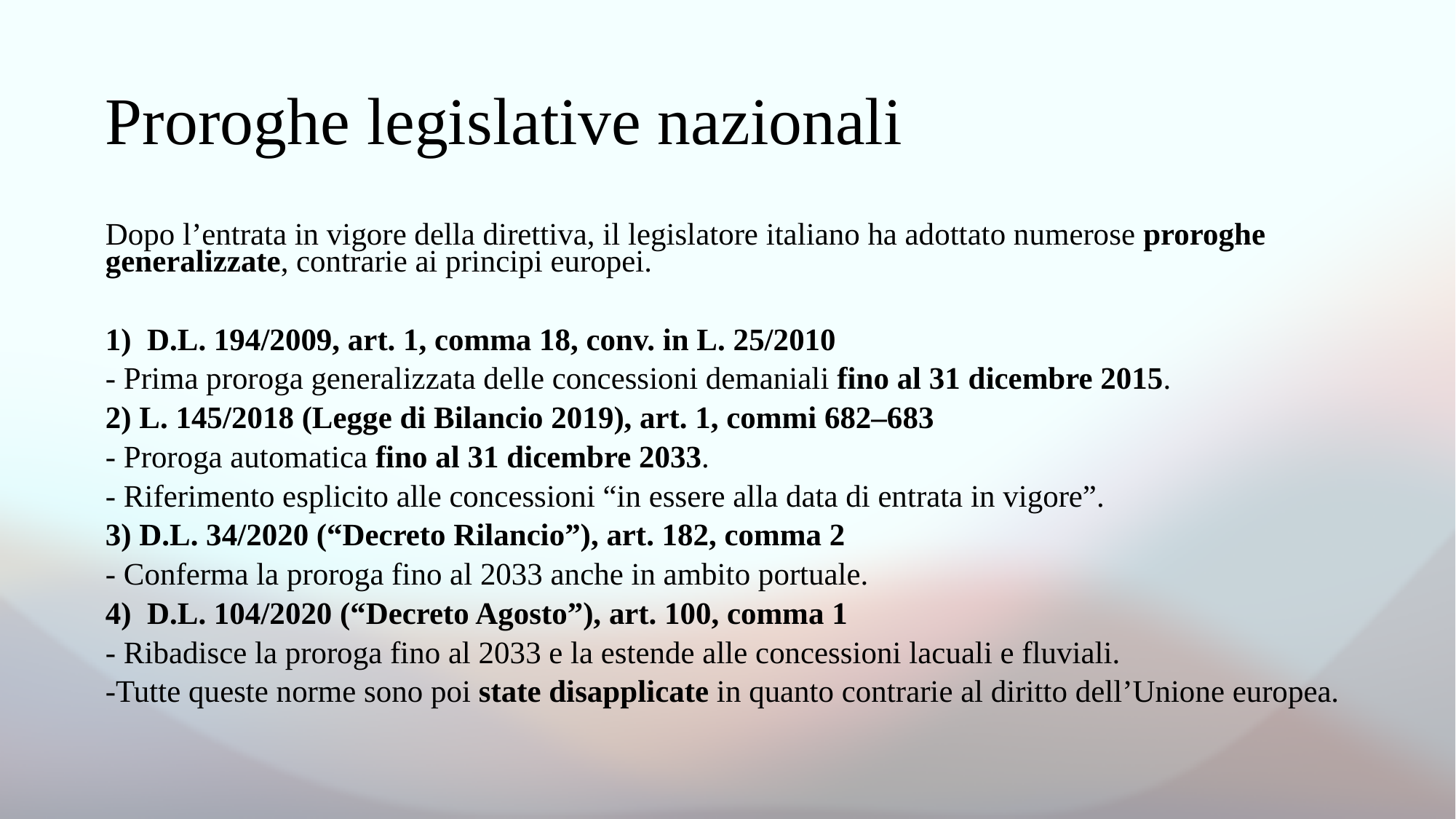

# Proroghe legislative nazionali
Dopo l’entrata in vigore della direttiva, il legislatore italiano ha adottato numerose proroghe generalizzate, contrarie ai principi europei.

1)  D.L. 194/2009, art. 1, comma 18, conv. in L. 25/2010
- Prima proroga generalizzata delle concessioni demaniali fino al 31 dicembre 2015.
2) L. 145/2018 (Legge di Bilancio 2019), art. 1, commi 682–683
- Proroga automatica fino al 31 dicembre 2033.
- Riferimento esplicito alle concessioni “in essere alla data di entrata in vigore”.
3) D.L. 34/2020 (“Decreto Rilancio”), art. 182, comma 2
- Conferma la proroga fino al 2033 anche in ambito portuale.
4)  D.L. 104/2020 (“Decreto Agosto”), art. 100, comma 1
- Ribadisce la proroga fino al 2033 e la estende alle concessioni lacuali e fluviali.
-Tutte queste norme sono poi state disapplicate in quanto contrarie al diritto dell’Unione europea.